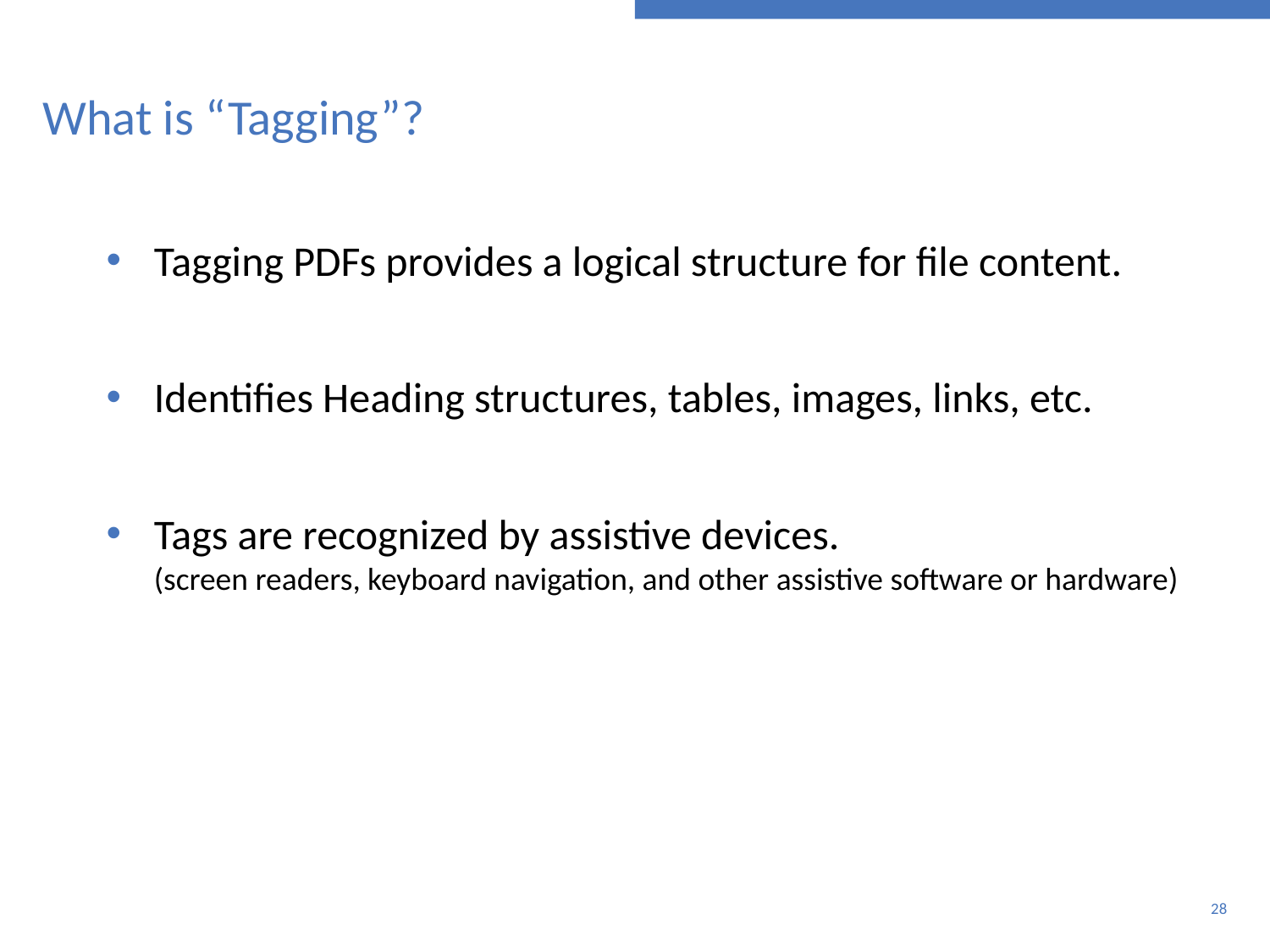

# What is “Tagging”?
Tagging PDFs provides a logical structure for file content.

Identifies Heading structures, tables, images, links, etc.

Tags are recognized by assistive devices.
(screen readers, keyboard navigation, and other assistive software or hardware)